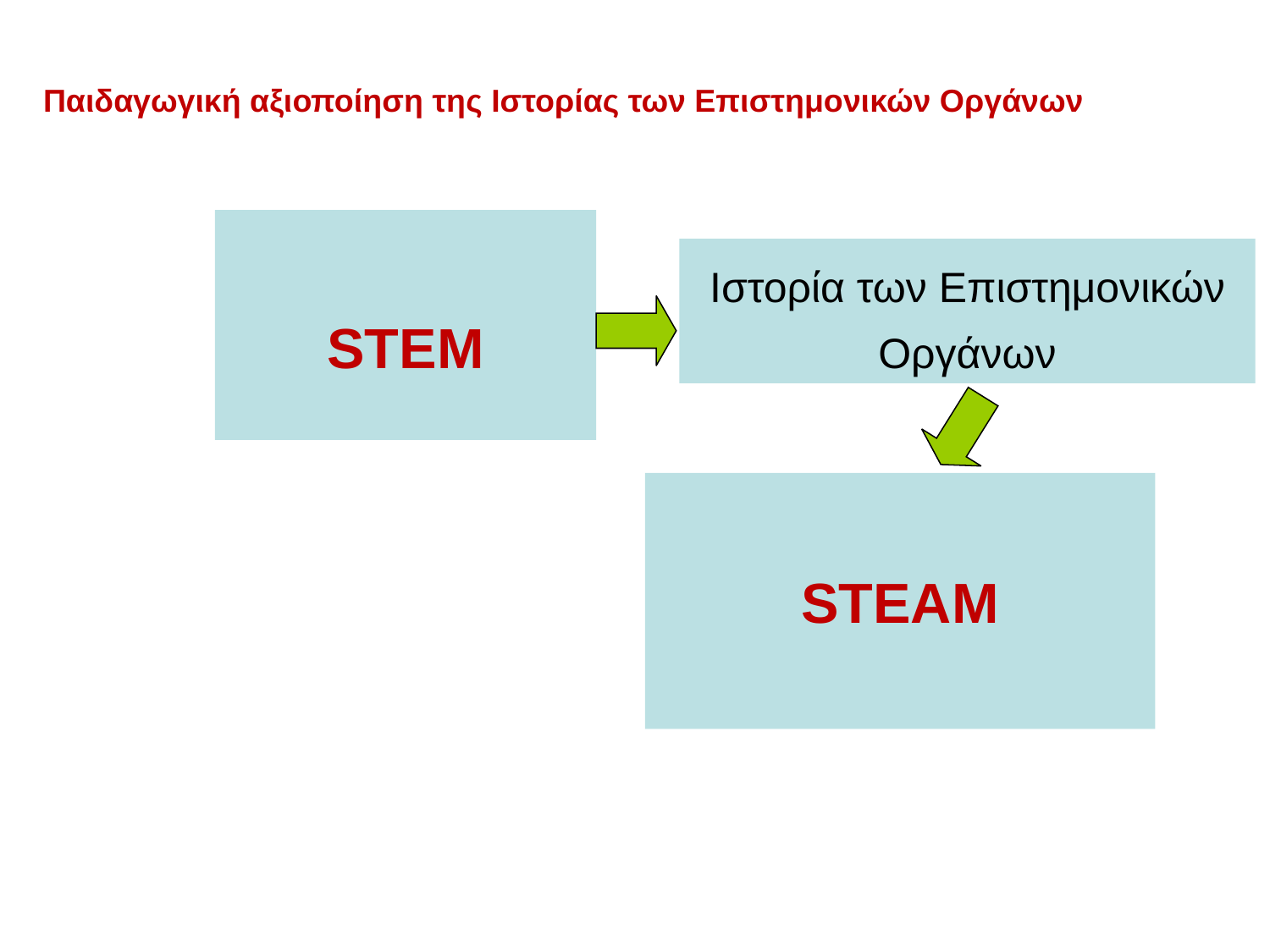

Παιδαγωγική αξιοποίηση της Ιστορίας των Επιστημονικών Οργάνων

STEM

Ιστορία των Επιστημονικών Οργάνων

STEAM